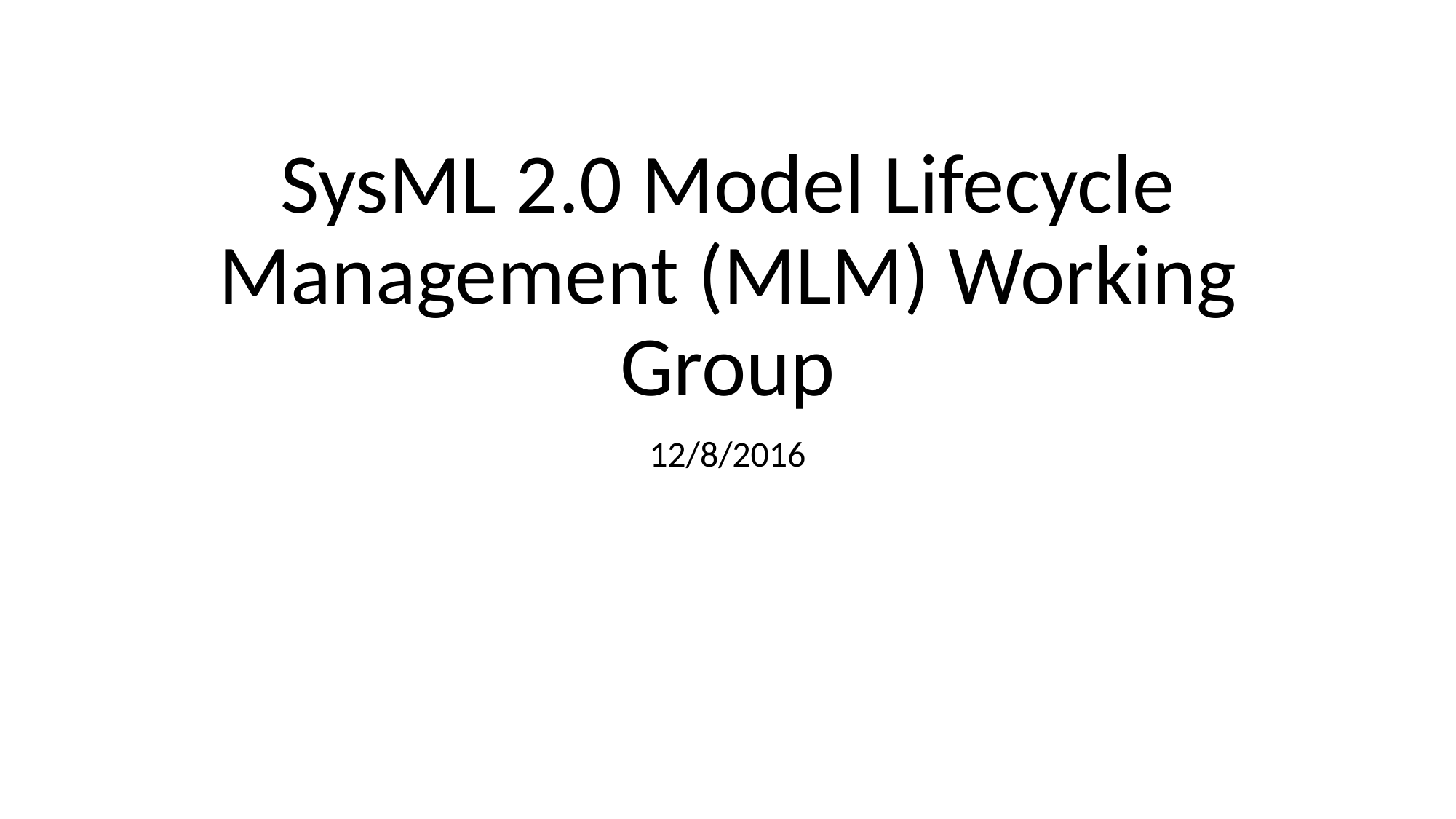

# SysML 2.0 Model Lifecycle Management (MLM) Working Group
12/8/2016